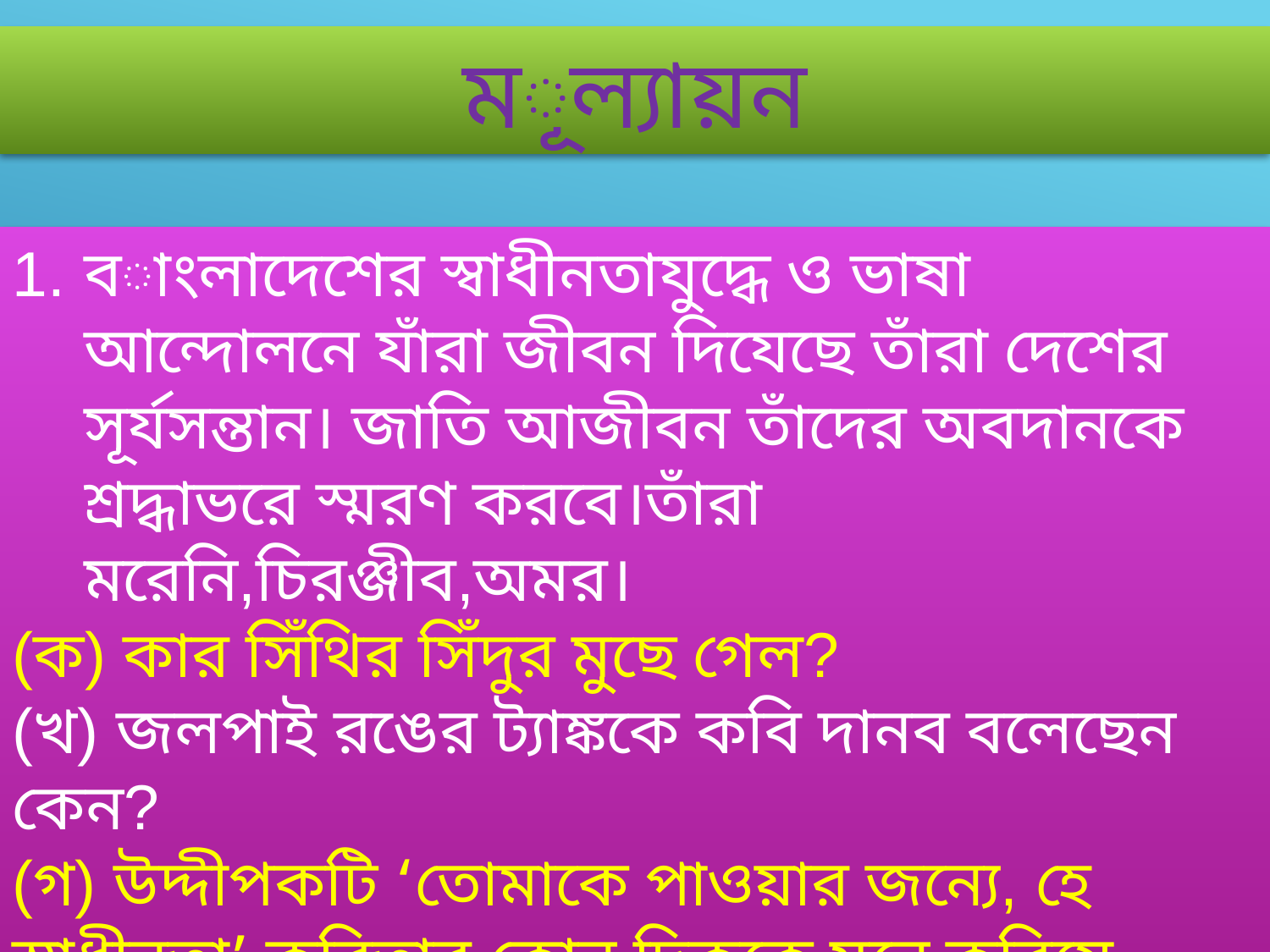

মূল্যায়ন
বাংলাদেশের স্বাধীনতাযুদ্ধে ও ভাষা আন্দোলনে যাঁরা জীবন দিযেছে তাঁরা দেশের সূর্যসন্তান। জাতি আজীবন তাঁদের অবদানকে শ্রদ্ধাভরে স্মরণ করবে।তাঁরা মরেনি,চিরঞ্জীব,অমর।
(ক) কার সিঁথির সিঁদুর মুছে গেল?
(খ) জলপাই রঙের ট্যাঙ্ককে কবি দানব বলেছেন কেন?
(গ) উদ্দীপকটি ‘তোমাকে পাওয়ার জন্যে, হে স্বাধীনতা’ কবিতার কোন দিককে মনে করিয়ে দেয়?
(ঘ)“ উদ্দীপক ও ‘তোমাকে পাওয়ার জন্যে, হে স্বাধীনতা’ উভয়ের মূলসুর এক ও অভিন্ন”- মূল্যায়ন কর।